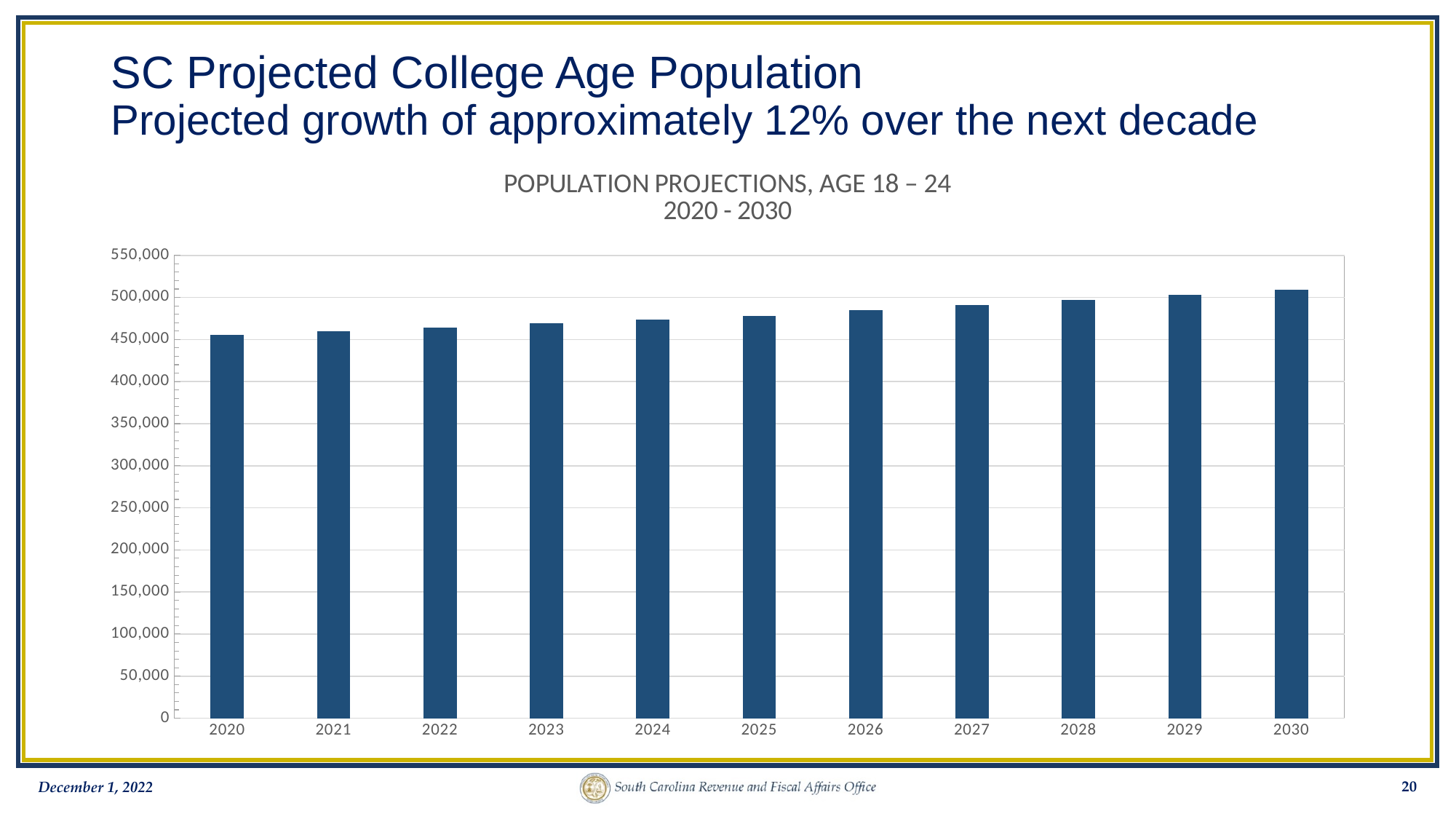

# SC Projected College Age Population Projected growth of approximately 12% over the next decade

### Chart: POPULATION PROJECTIONS, AGE 18 – 24
2020 - 2030

| Category | Age 18 - 64 |
|---|---|
| 2020 | 455195.99999999994 |
| 2021 | 459826.8965259999 |
| 2022 | 464457.79305400007 |
| 2023 | 469088.68958000006 |
| 2024 | 473719.586106 |
| 2025 | 478350.48263199994 |
| 2026 | 484494.4853820001 |
| 2027 | 490638.48813199997 |
| 2028 | 496782.4908870001 |
| 2029 | 502926.493637 |
| 2030 | 509070.4963890001 |
20
December 1, 2022